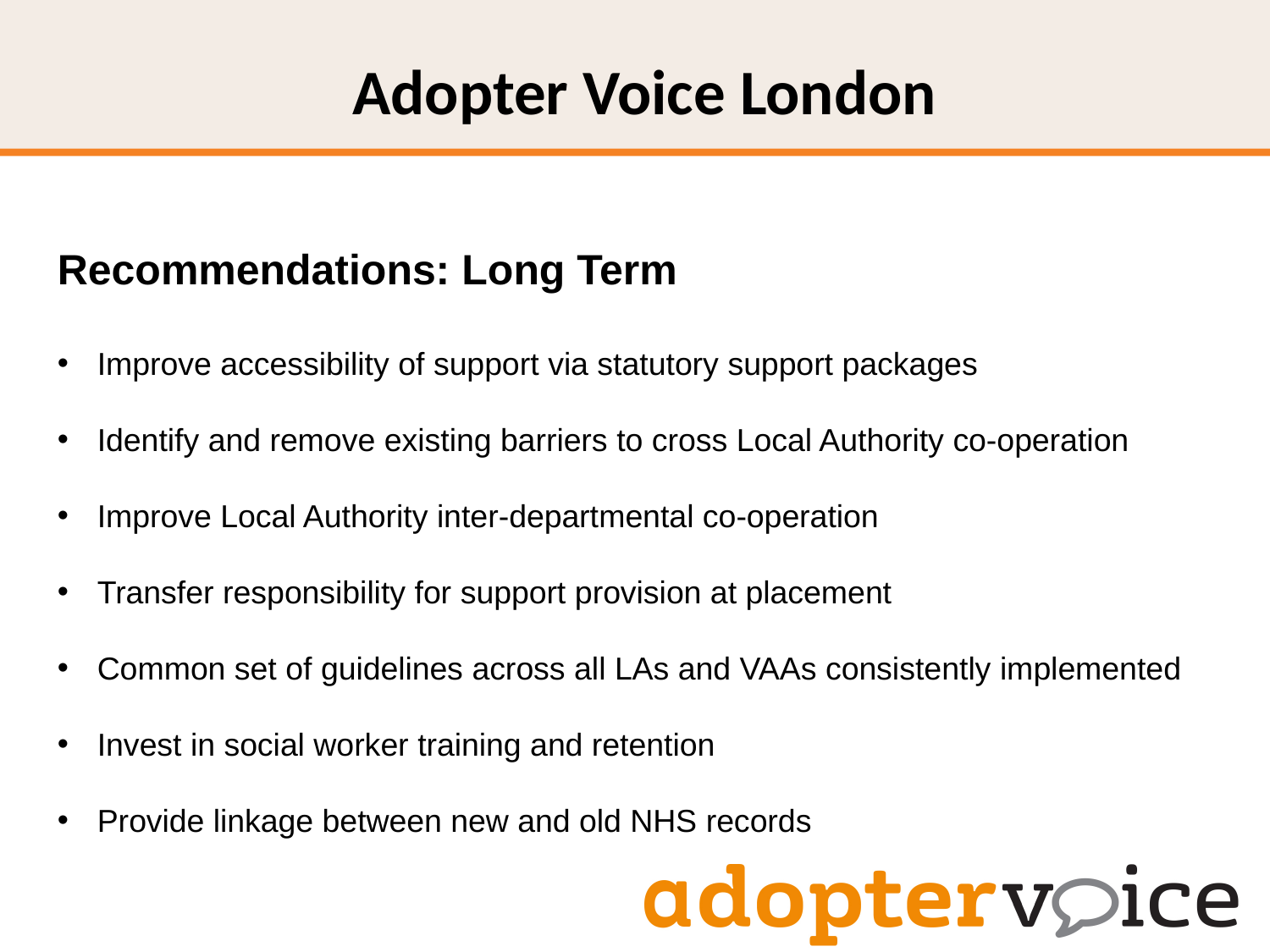

# Adopter Voice London
Recommendations: Long Term

Improve accessibility of support via statutory support packages

Identify and remove existing barriers to cross Local Authority co-operation

Improve Local Authority inter-departmental co-operation

Transfer responsibility for support provision at placement

Common set of guidelines across all LAs and VAAs consistently implemented

Invest in social worker training and retention

Provide linkage between new and old NHS records